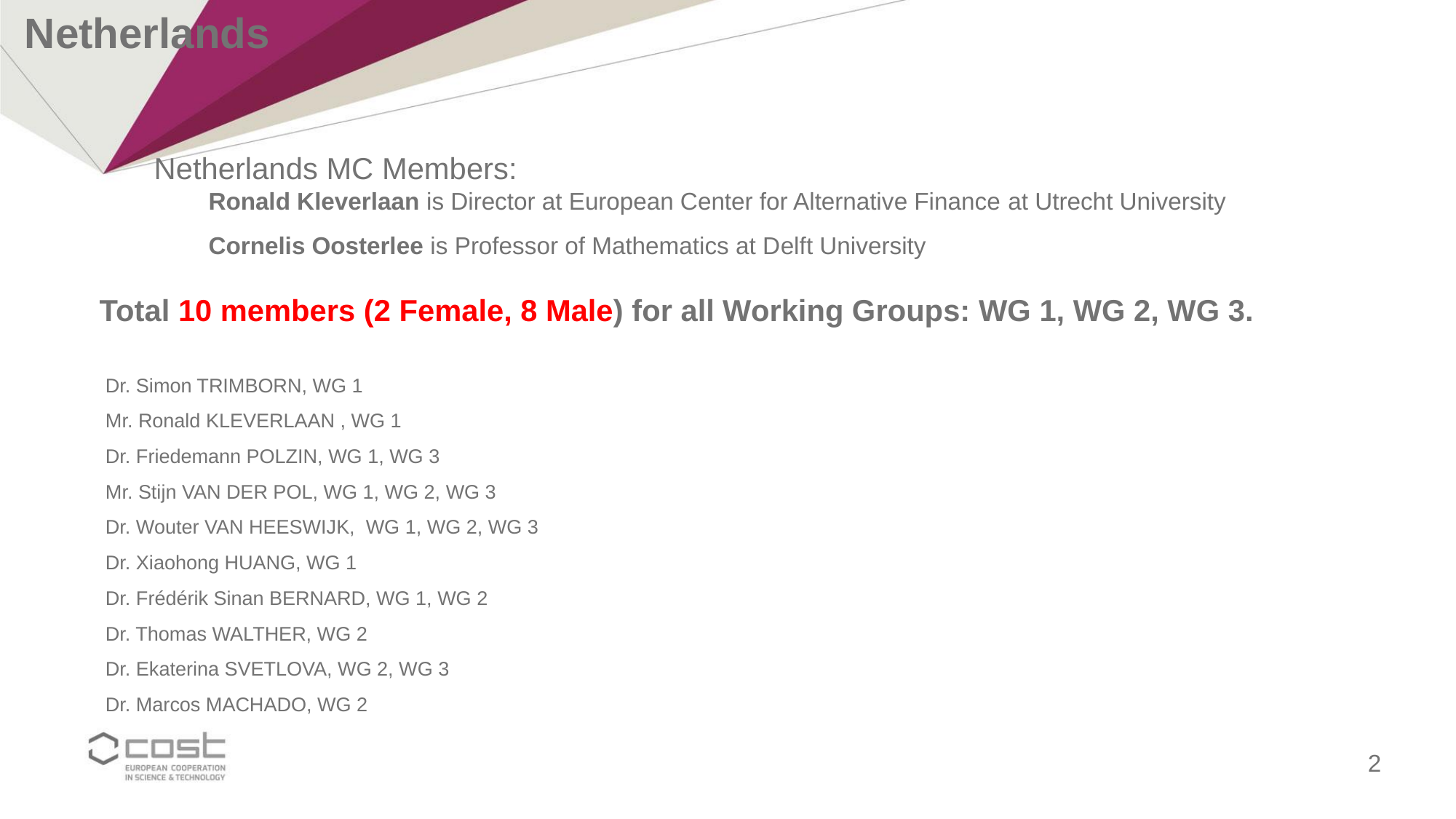

Netherlands MC Members:
Ronald Kleverlaan is Director at European Center for Alternative Finance at Utrecht University
Cornelis Oosterlee is Professor of Mathematics at Delft University

Total 10 members (2 Female, 8 Male) for all Working Groups: WG 1, WG 2, WG 3.

Dr. Simon TRIMBORN, WG 1
Mr. Ronald KLEVERLAAN , WG 1
Dr. Friedemann POLZIN, WG 1, WG 3
Mr. Stijn VAN DER POL, WG 1, WG 2, WG 3
Dr. Wouter VAN HEESWIJK,  WG 1, WG 2, WG 3
Dr. Xiaohong HUANG, WG 1
Dr. Frédérik Sinan BERNARD, WG 1, WG 2
Dr. Thomas WALTHER, WG 2
Dr. Ekaterina SVETLOVA, WG 2, WG 3
Dr. Marcos MACHADO, WG 2

# Netherlands